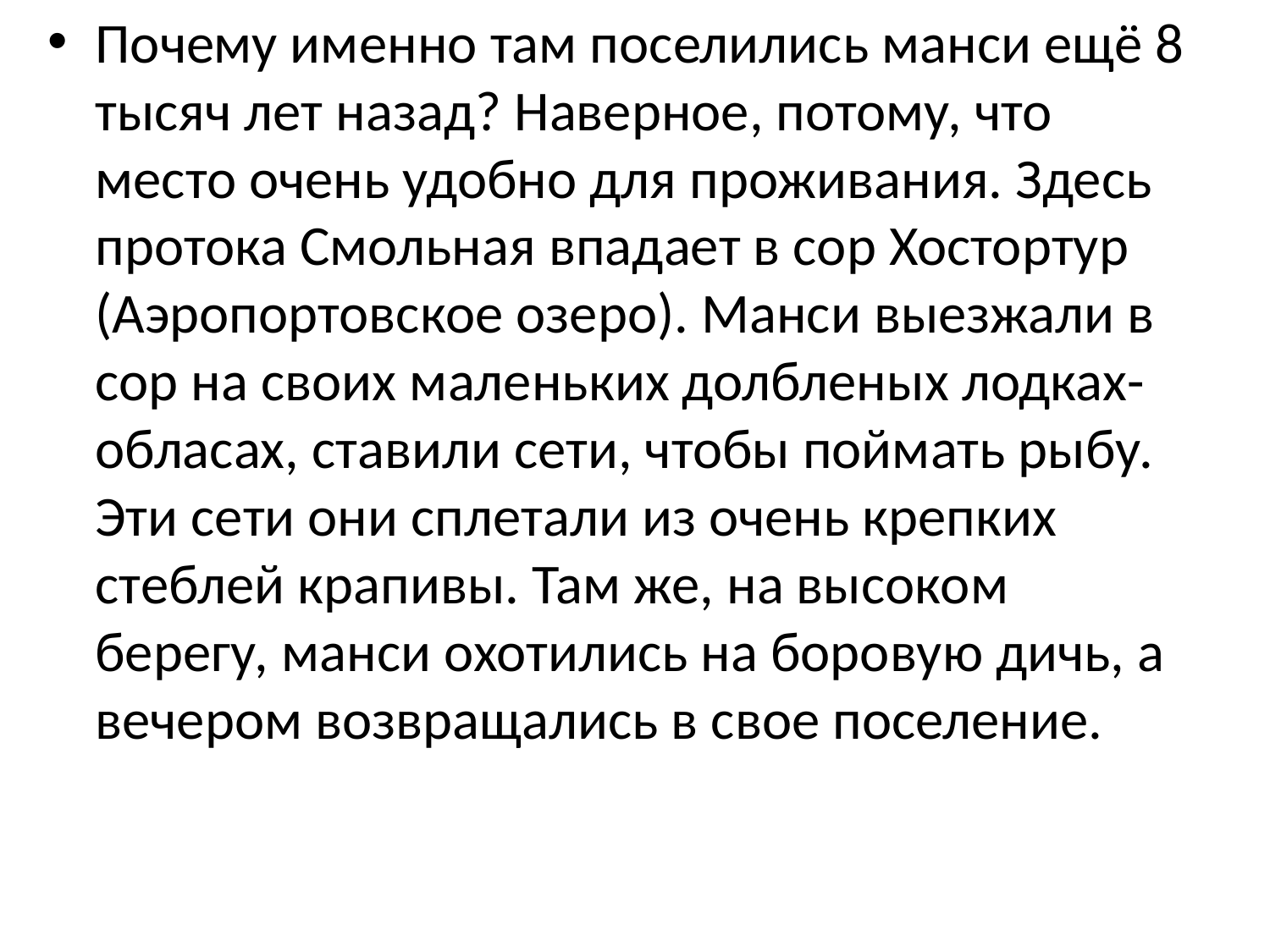

Почему именно там поселились манси ещё 8 тысяч лет назад? Наверное, потому, что место очень удобно для проживания. Здесь протока Смольная впадает в сор Хостортур (Аэропортовское озеро). Манси выезжали в сор на своих маленьких долбленых лодках-обласах, ставили сети, чтобы поймать рыбу. Эти сети они сплетали из очень крепких стеблей крапивы. Там же, на высоком берегу, манси охотились на боровую дичь, а вечером возвращались в свое поселение.